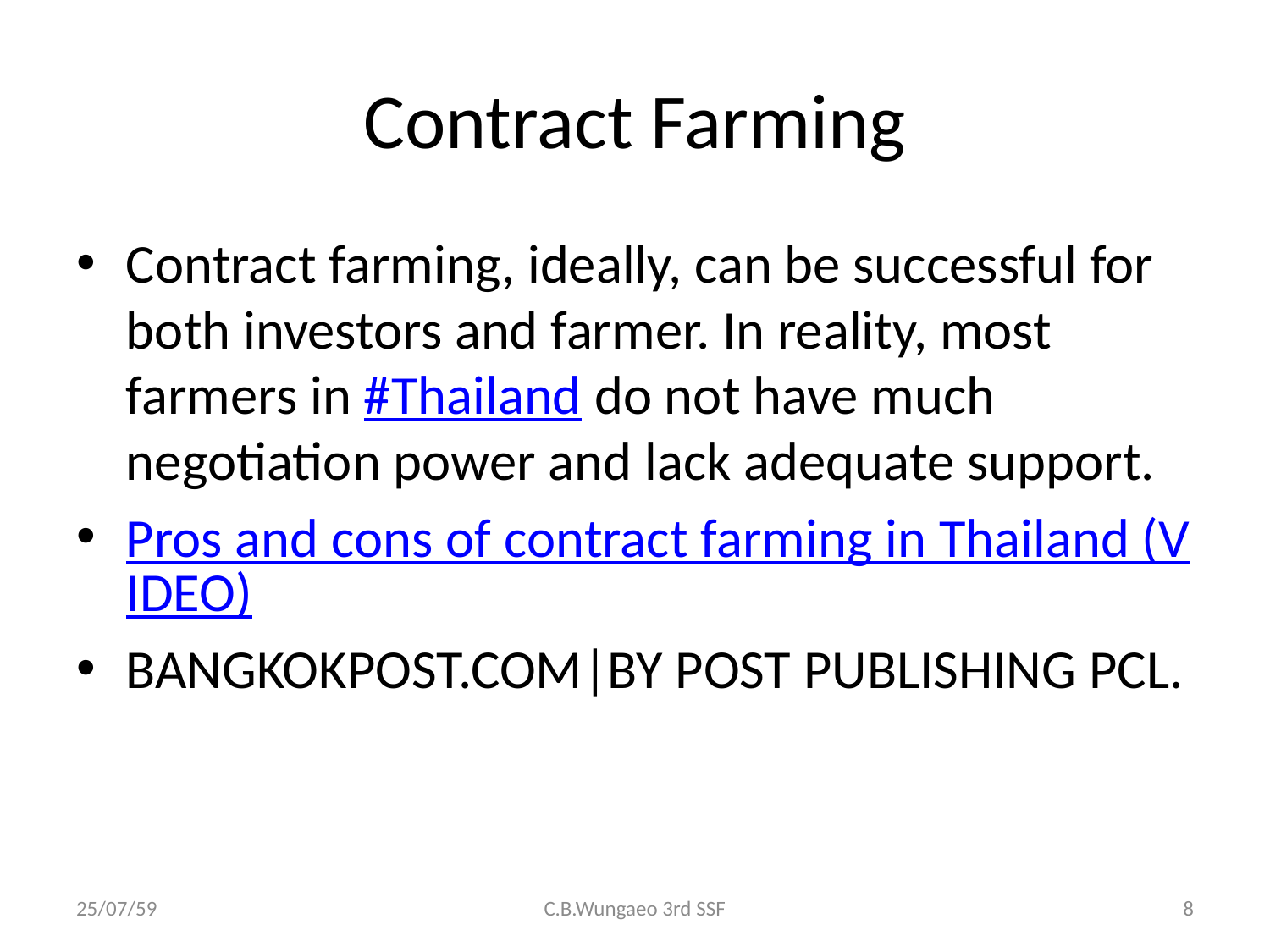

# Contract Farming
Contract farming, ideally, can be successful for both investors and farmer. In reality, most farmers in ‪#‎Thailand‬ do not have much negotiation power and lack adequate support.
Pros and cons of contract farming in Thailand (VIDEO)
BANGKOKPOST.COM|BY POST PUBLISHING PCL.

25/07/59
C.B.Wungaeo 3rd SSF
8